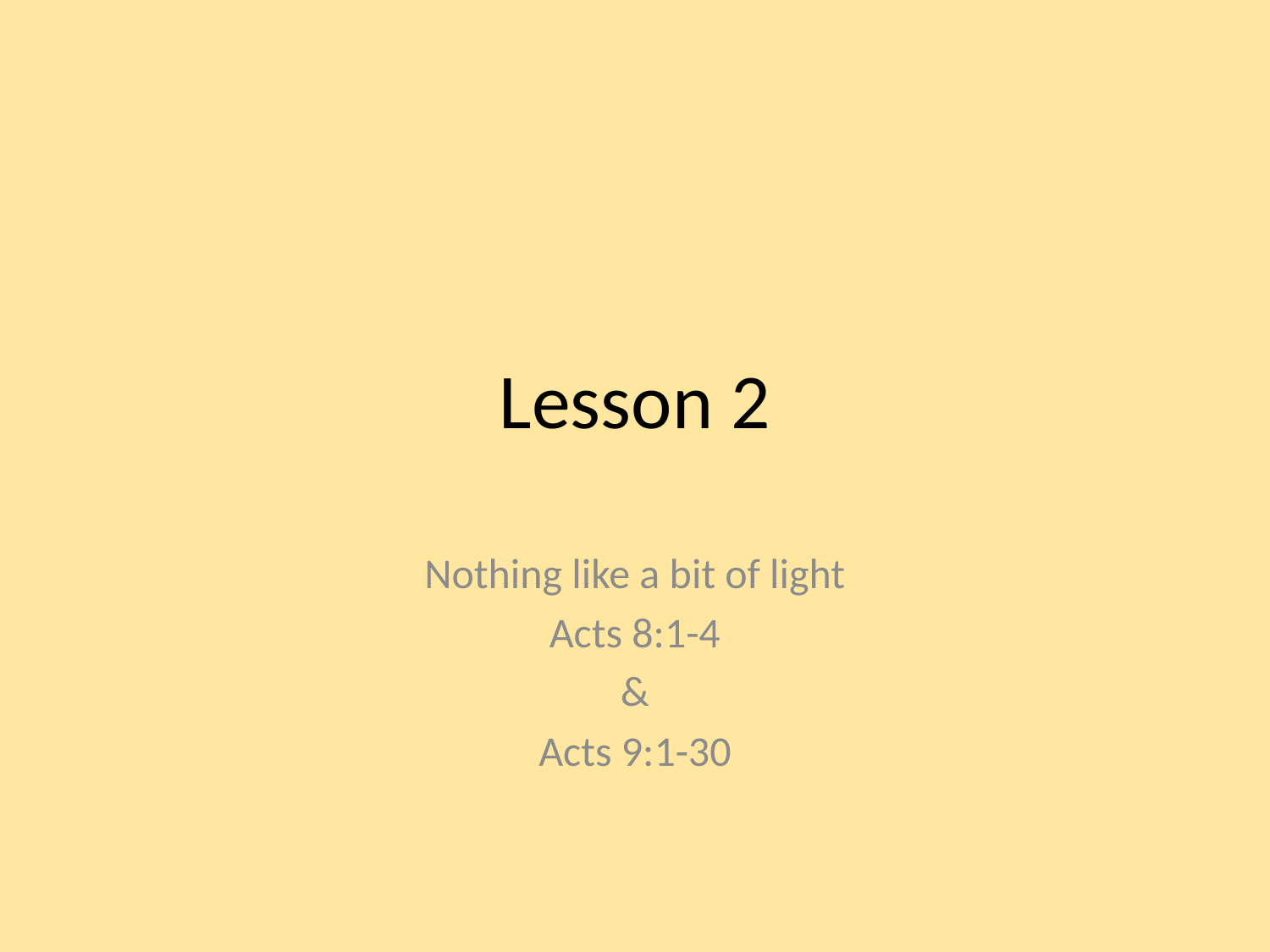

# Lesson 2
Nothing like a bit of light
Acts 8:1-4
&
Acts 9:1-30